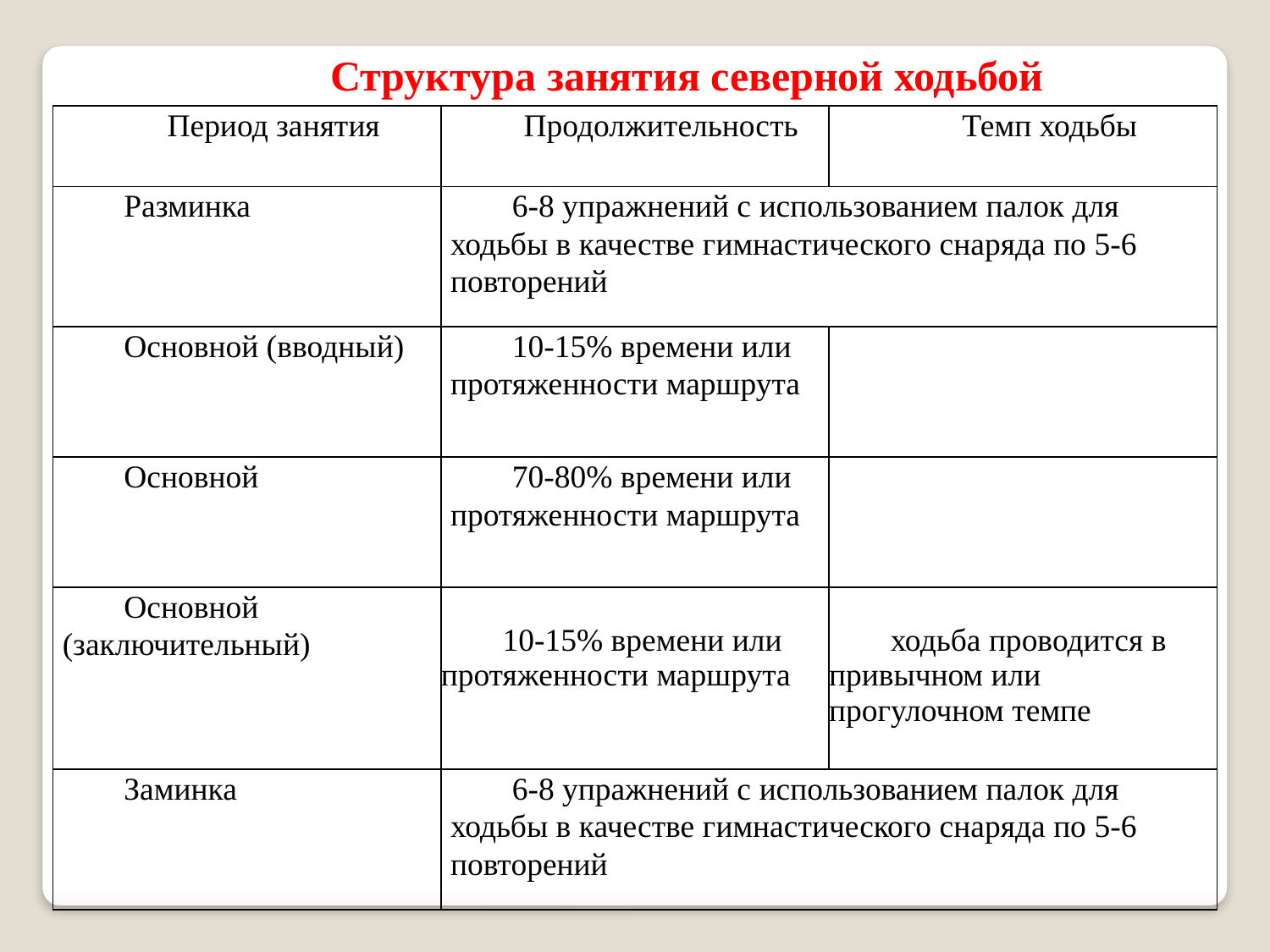

Структура занятия северной ходьбой
| Период занятия | Продолжительность | Темп ходьбы |
| --- | --- | --- |
| Разминка | 6-8 упражнений с использованием палок для ходьбы в качестве гимнастического снаряда по 5-6 повторений |  |
| Основной (вводный) | 10-15% времени или протяженности маршрута |  |
| Основной | 70-80% времени или протяженности маршрута |  |
| Основной (заключительный) | 10-15% времени или протяженности маршрута | ходьба проводится в привычном или прогулочном темпе |
| Заминка | 6-8 упражнений с использованием палок для ходьбы в качестве гимнастического снаряда по 5-6 повторений |  |